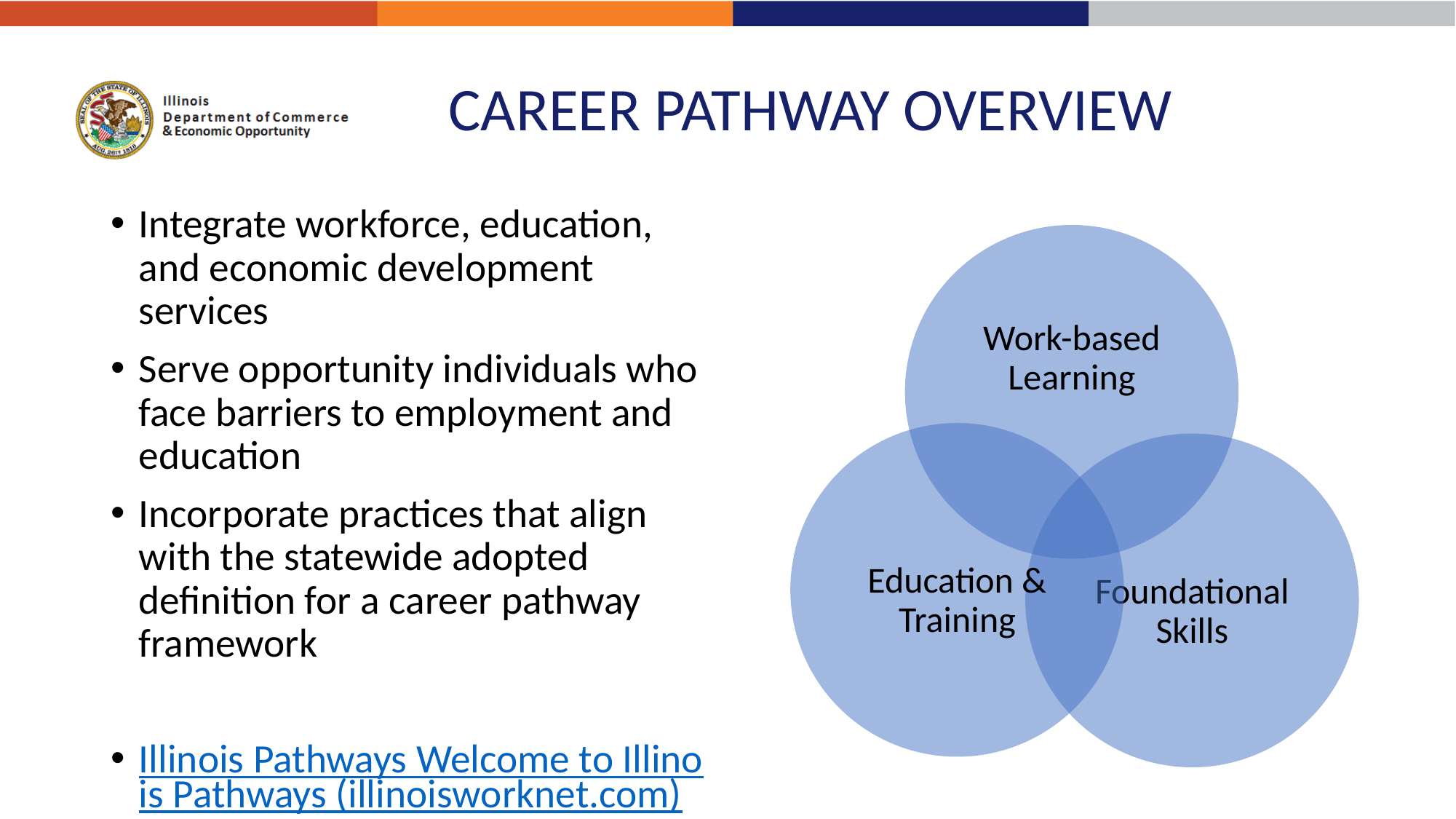

# CAREER PATHWAY OVERVIEW
Integrate workforce, education, and economic development services
Serve opportunity individuals who face barriers to employment and education
Incorporate practices that align with the statewide adopted definition for a career pathway framework

Illinois Pathways Welcome to Illinois Pathways (illinoisworknet.com)

Work-based Learning
Foundational Skills
Education & Training
18